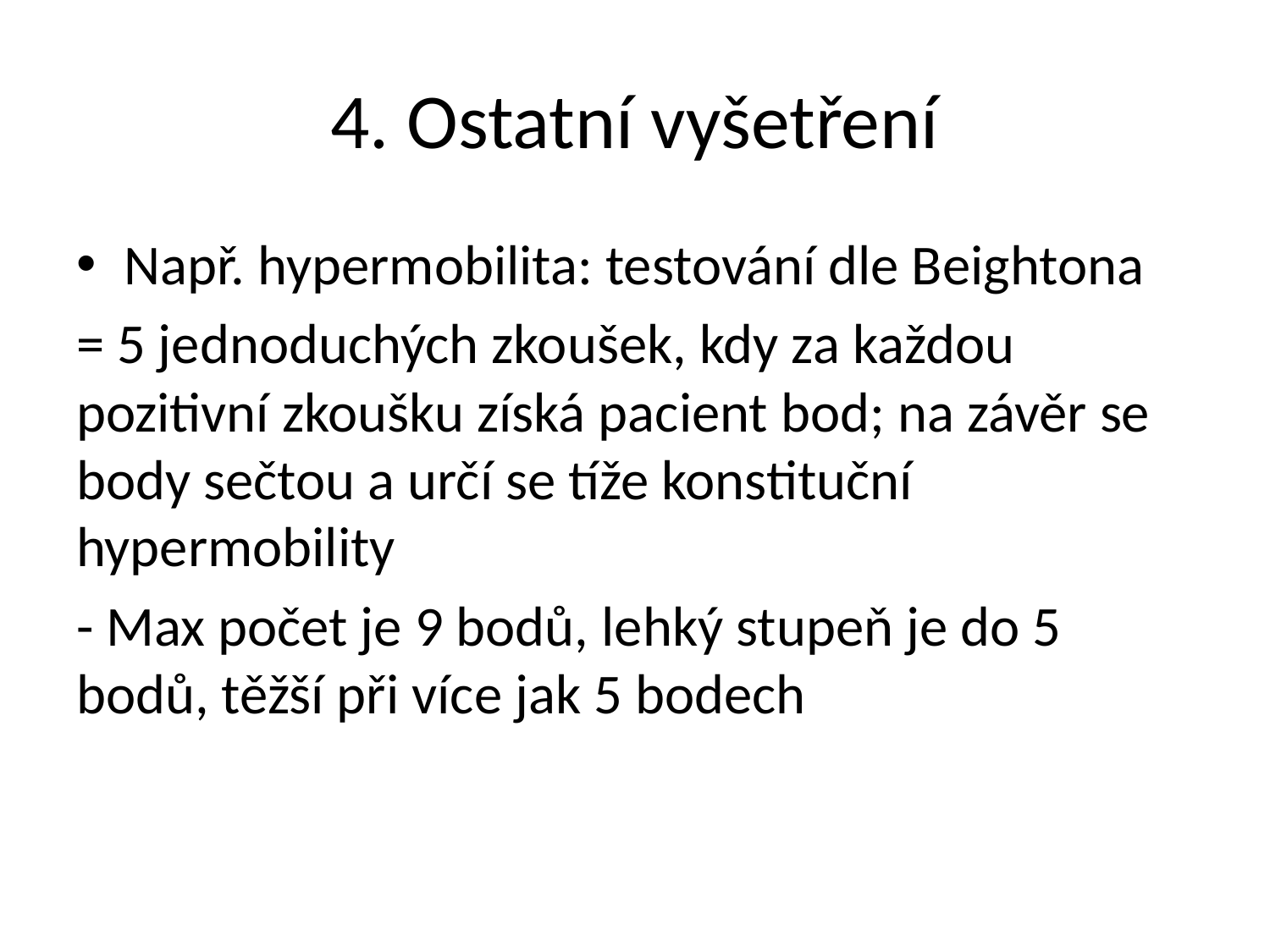

# 4. Ostatní vyšetření
Např. hypermobilita: testování dle Beightona
= 5 jednoduchých zkoušek, kdy za každou pozitivní zkoušku získá pacient bod; na závěr se body sečtou a určí se tíže konstituční hypermobility
- Max počet je 9 bodů, lehký stupeň je do 5 bodů, těžší při více jak 5 bodech